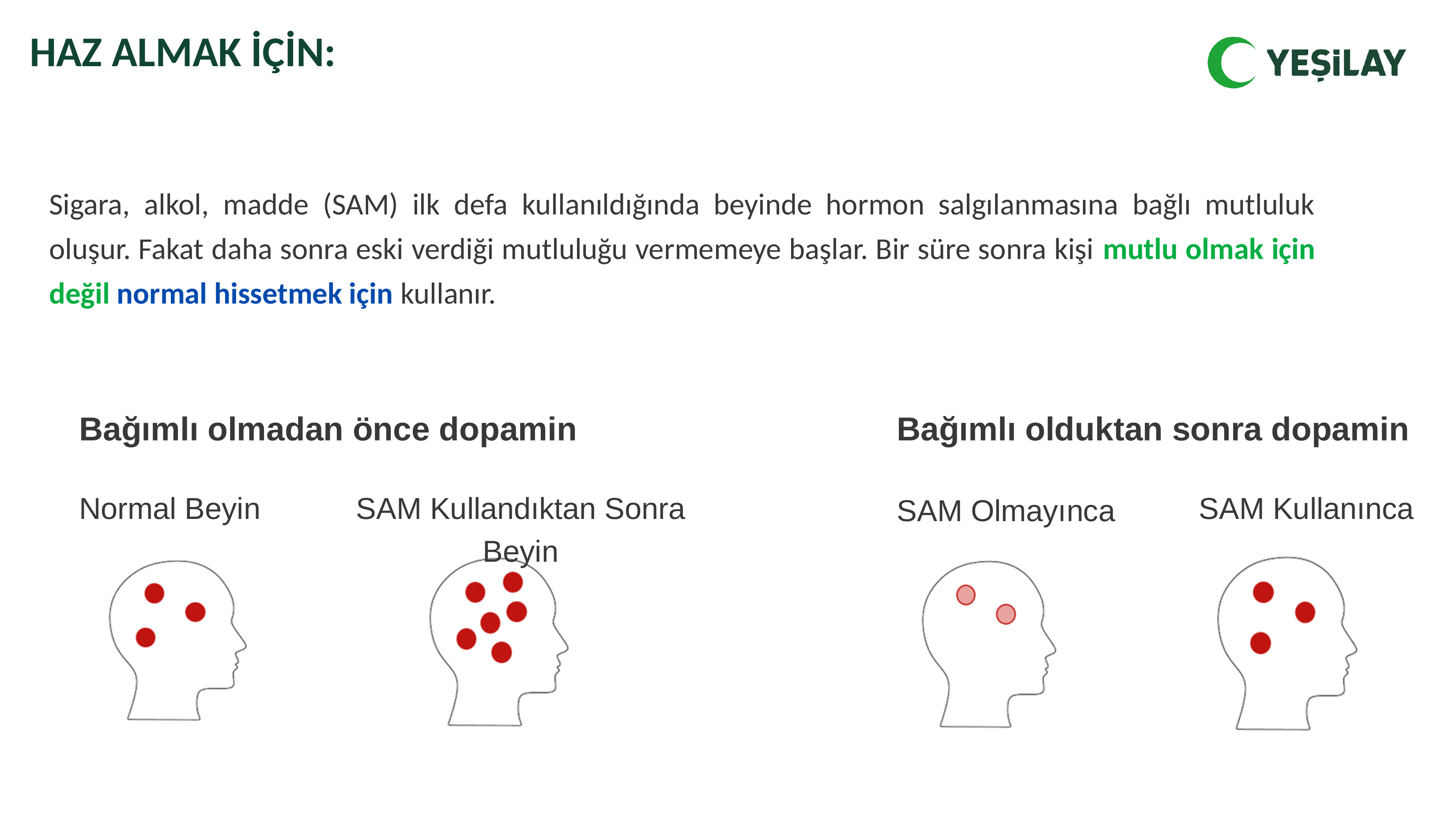

HAZ ALMAK İÇİN:
Sigara, alkol, madde (SAM) ilk defa kullanıldığında beyinde hormon salgılanmasına bağlı mutluluk oluşur. Fakat daha sonra eski verdiği mutluluğu vermemeye başlar. Bir süre sonra kişi mutlu olmak için değil normal hissetmek için kullanır.
Bağımlı olmadan önce dopamin

Bağımlı olduktan sonra dopamin

Normal Beyin
SAM Kullandıktan Sonra Beyin
SAM Kullanınca
SAM Olmayınca